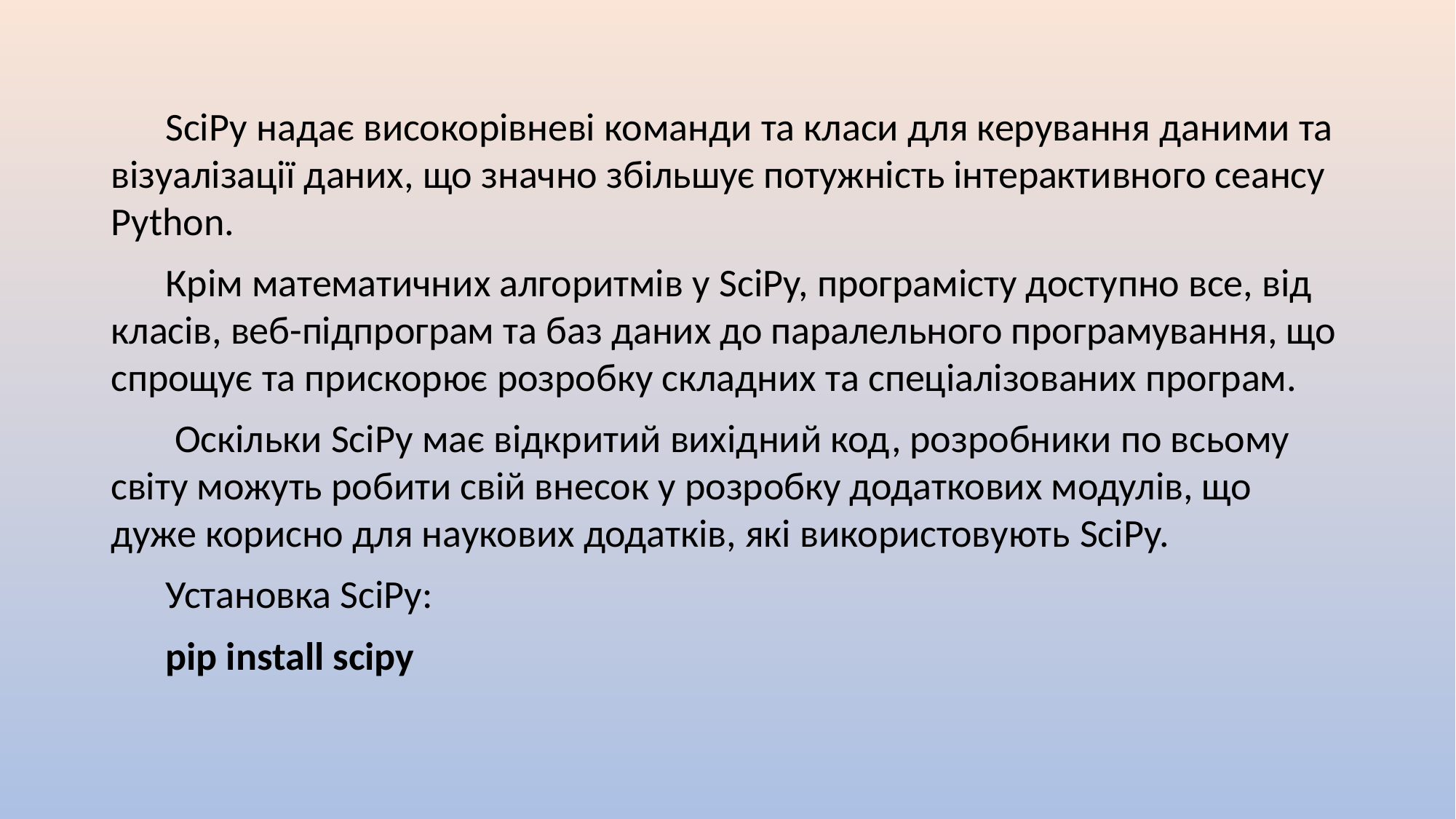

SciPy надає високорівневі команди та класи для керування даними та візуалізації даних, що значно збільшує потужність інтерактивного сеансу Python.
Крім математичних алгоритмів у SciPy, програмісту доступно все, від класів, веб-підпрограм та баз даних до паралельного програмування, що спрощує та прискорює розробку складних та спеціалізованих програм.
 Оскільки SciPy має відкритий вихідний код, розробники по всьому світу можуть робити свій внесок у розробку додаткових модулів, що дуже корисно для наукових додатків, які використовують SciPy.
Установка SciPy:
pip install scipy